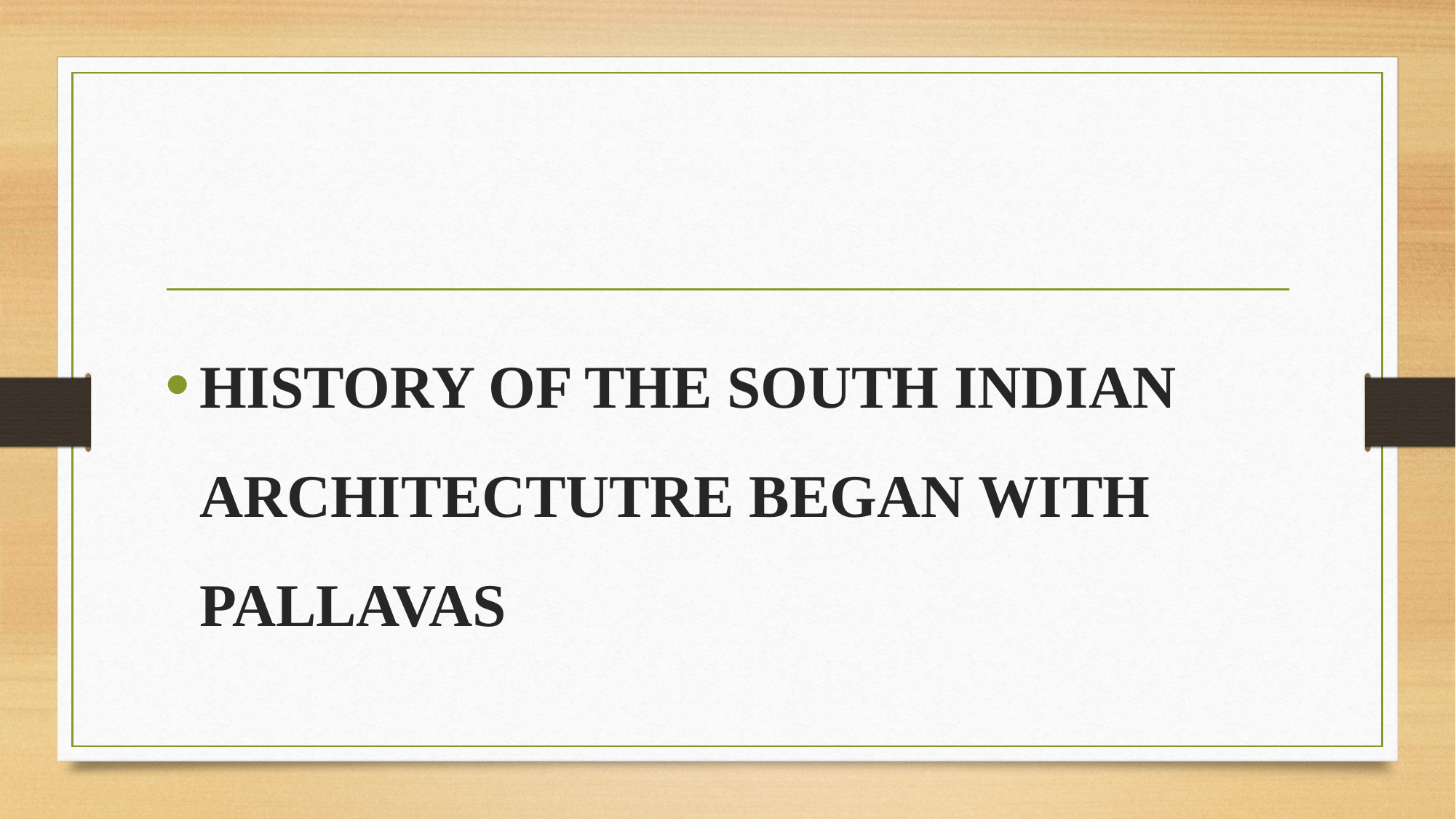

HISTORY OF THE SOUTH INDIAN ARCHITECTUTRE BEGAN WITH PALLAVAS